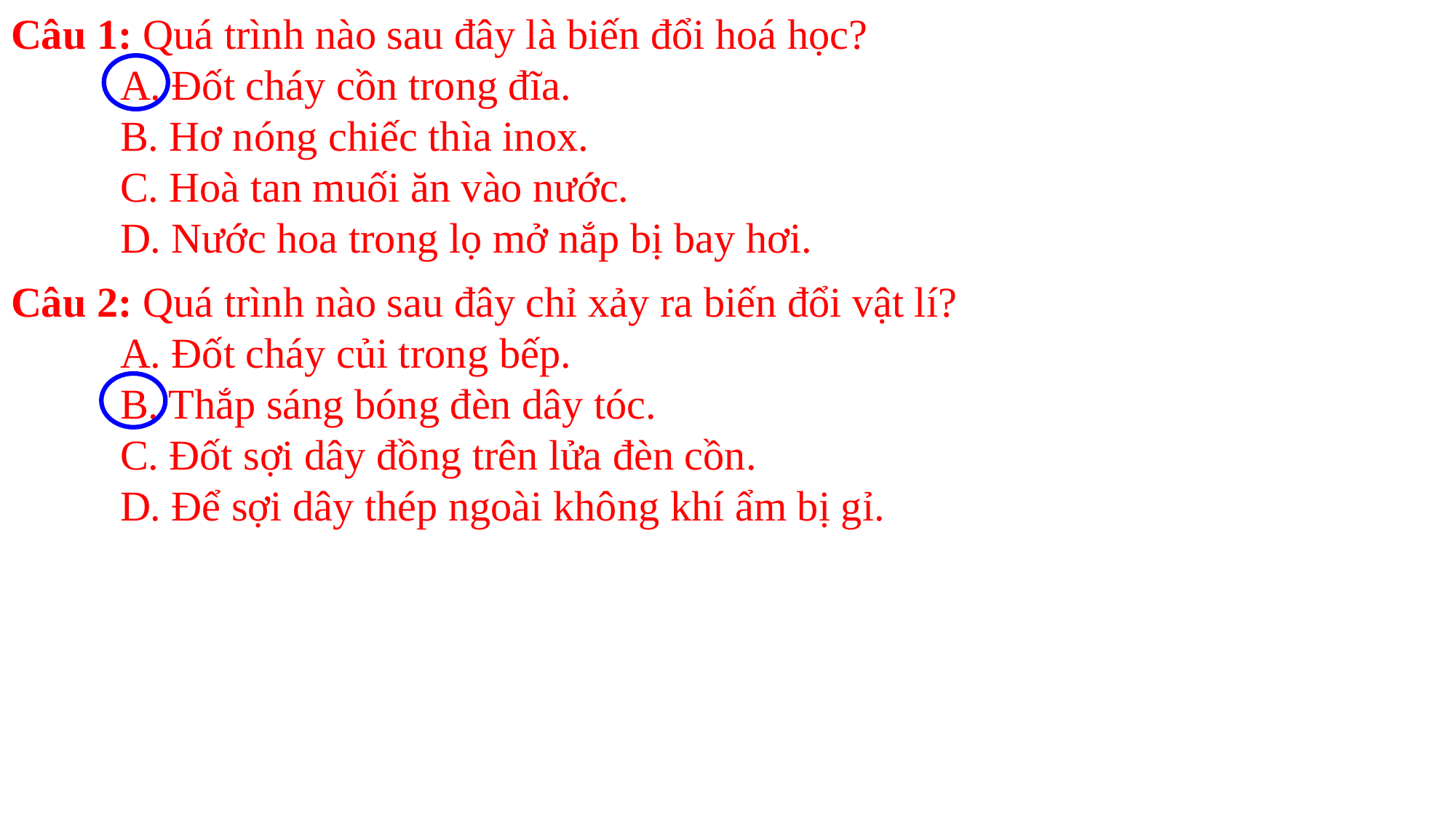

Câu 1: Quá trình nào sau đây là biến đổi hoá học?
	A. Đốt cháy cồn trong đĩa.
	B. Hơ nóng chiếc thìa inox.
	C. Hoà tan muối ăn vào nước.
	D. Nước hoa trong lọ mở nắp bị bay hơi.

Câu 2: Quá trình nào sau đây chỉ xảy ra biến đổi vật lí?
	A. Đốt cháy củi trong bếp.
	B. Thắp sáng bóng đèn dây tóc.
	C. Đốt sợi dây đồng trên lửa đèn cồn.
	D. Để sợi dây thép ngoài không khí ẩm bị gỉ.